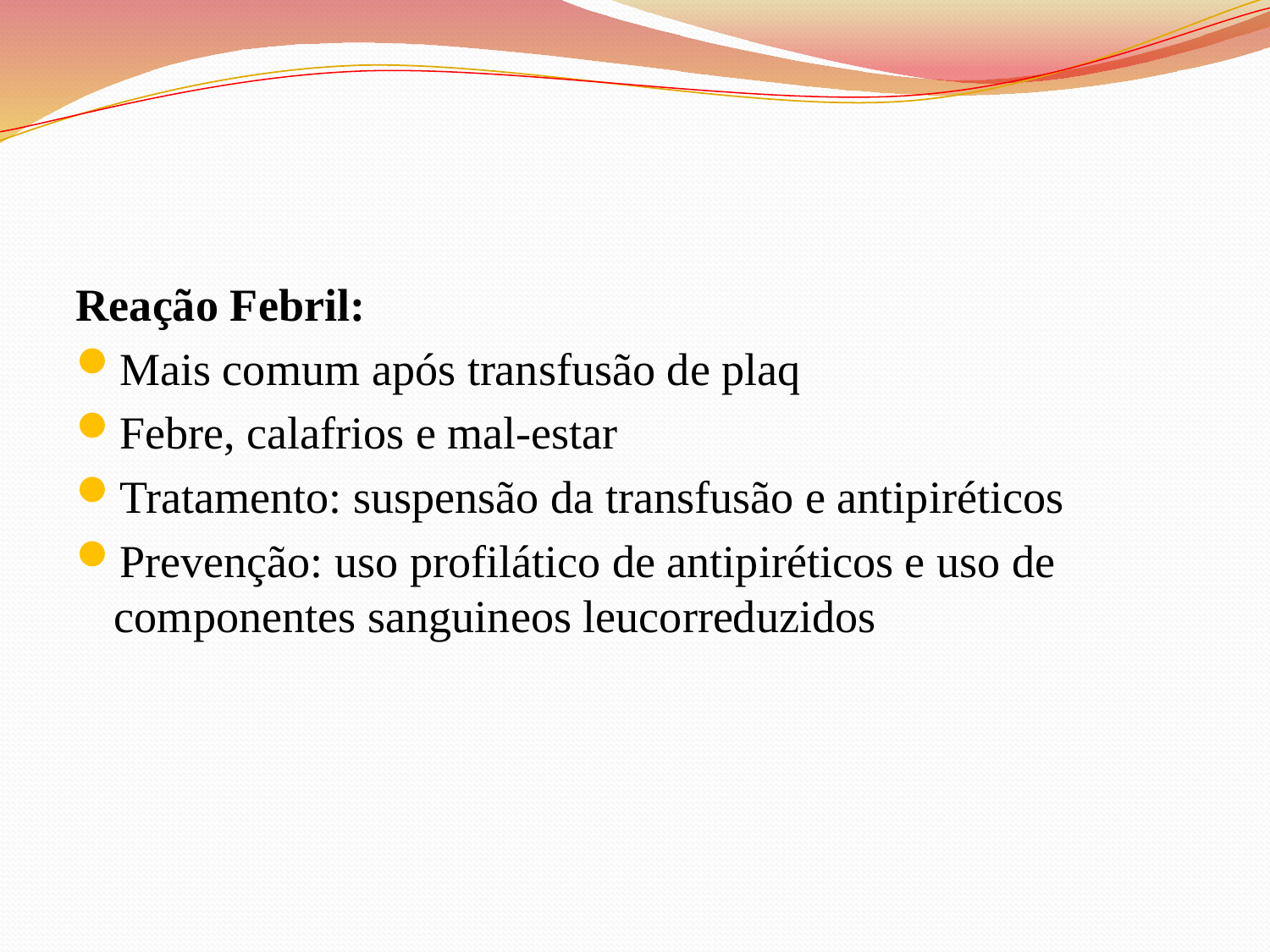

#
Reação Febril:
Mais comum após transfusão de plaq
Febre, calafrios e mal-estar
Tratamento: suspensão da transfusão e antipiréticos
Prevenção: uso profilático de antipiréticos e uso de componentes sanguineos leucorreduzidos